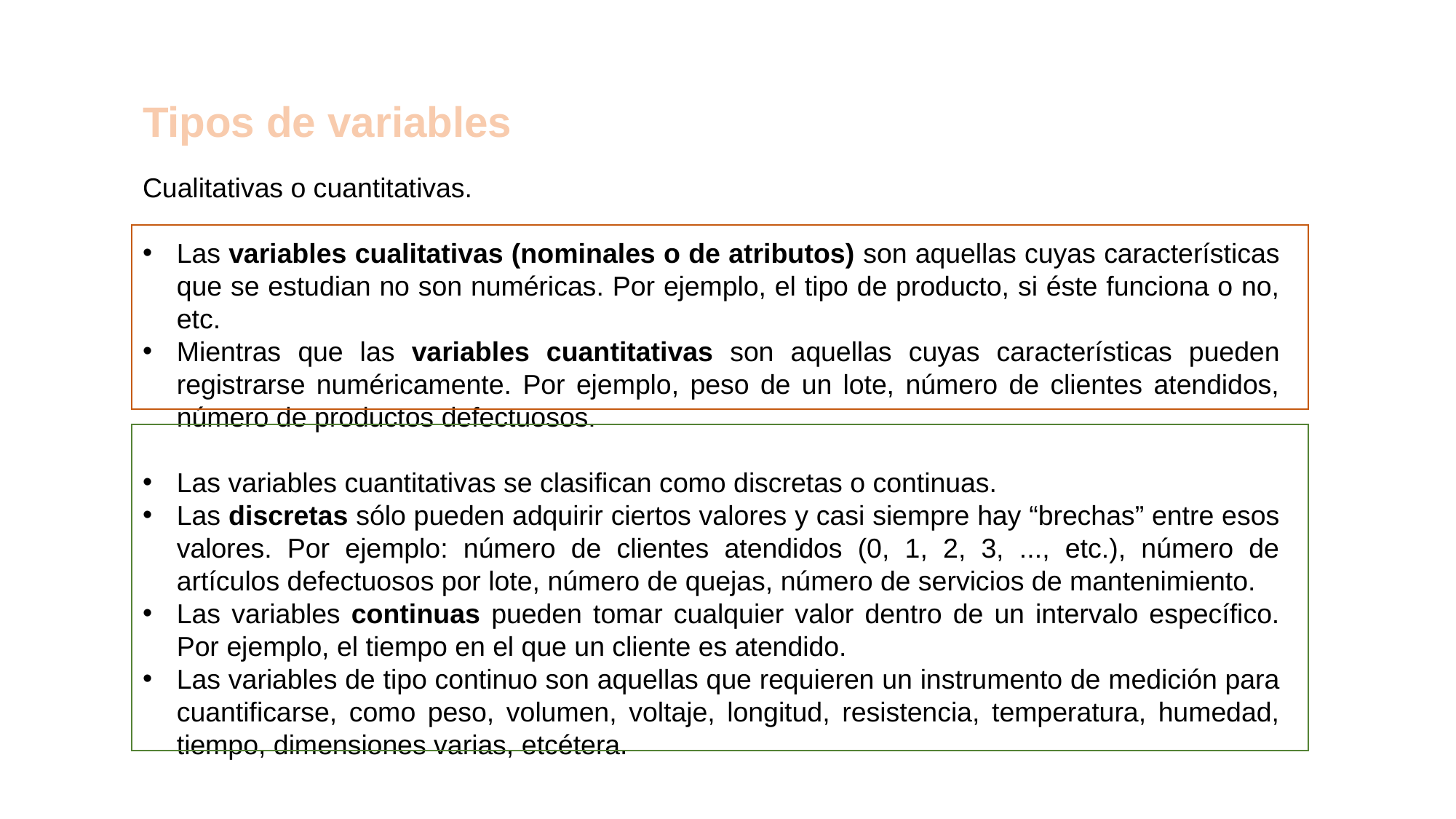

Tipos de variables
Cualitativas o cuantitativas.

Las variables cualitativas (nominales o de atributos) son aquellas cuyas características que se estudian no son numéricas. Por ejemplo, el tipo de producto, si éste funciona o no, etc.
Mientras que las variables cuantitativas son aquellas cuyas características pueden registrarse numéricamente. Por ejemplo, peso de un lote, número de clientes atendidos, número de productos defectuosos.

Las variables cuantitativas se clasifican como discretas o continuas.
Las discretas sólo pueden adquirir ciertos valores y casi siempre hay “brechas” entre esos valores. Por ejemplo: número de clientes atendidos (0, 1, 2, 3, ..., etc.), número de artículos defectuosos por lote, número de quejas, número de servicios de mantenimiento.
Las variables continuas pueden tomar cualquier valor dentro de un intervalo específico. Por ejemplo, el tiempo en el que un cliente es atendido.
Las variables de tipo continuo son aquellas que requieren un instrumento de medición para cuantificarse, como peso, volumen, voltaje, longitud, resistencia, temperatura, humedad, tiempo, dimensiones varias, etcétera.